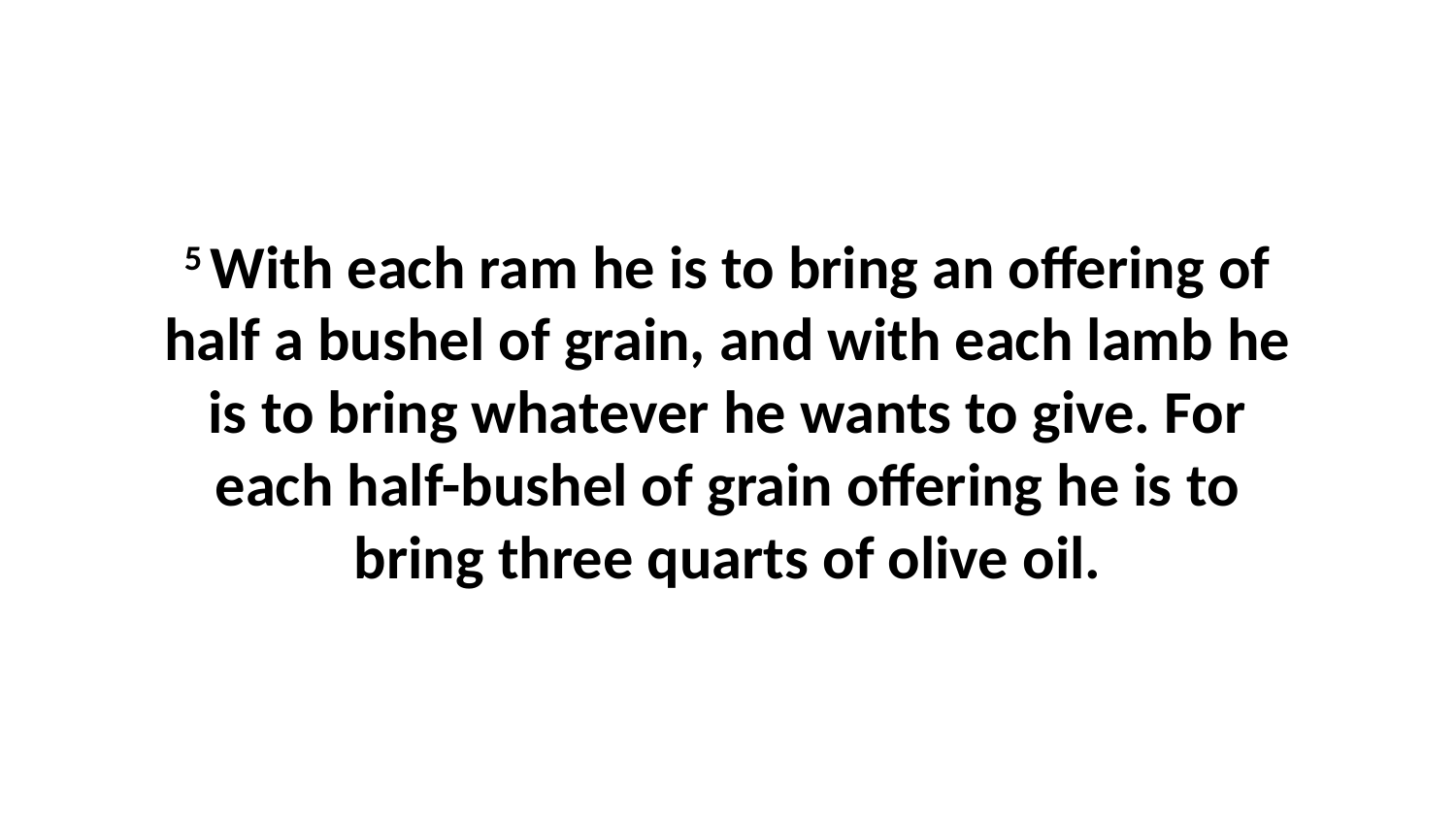

5 With each ram he is to bring an offering of half a bushel of grain, and with each lamb he is to bring whatever he wants to give. For each half-bushel of grain offering he is to bring three quarts of olive oil.